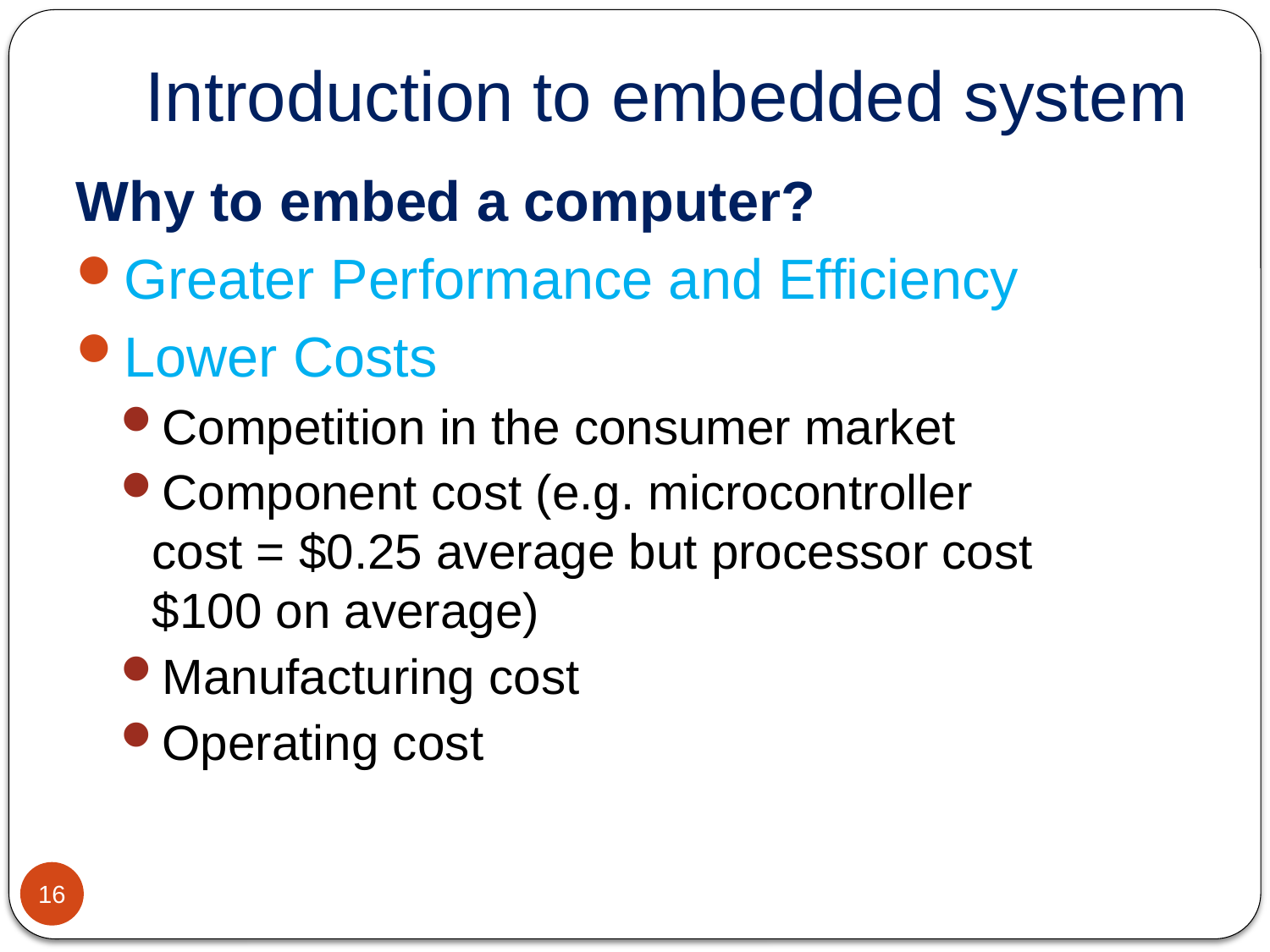

# Introduction to embedded system
Why to embed a computer?
Greater Performance and Efficiency
Lower Costs
Competition in the consumer market
Component cost (e.g. microcontroller cost = $0.25 average but processor cost $100 on average)
Manufacturing cost
Operating cost
16